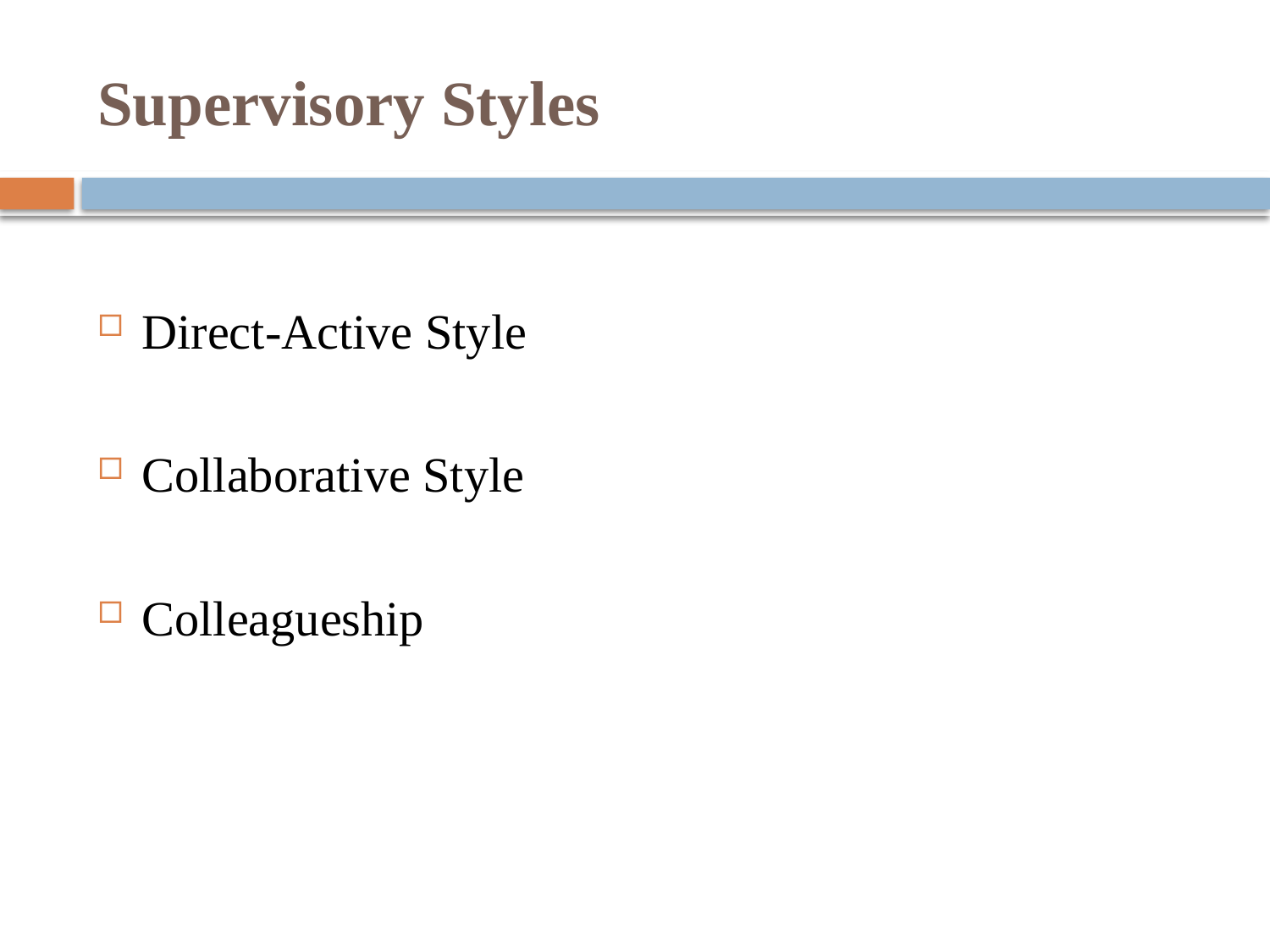

# Supervisory Styles

Direct-Active Style

Collaborative Style

Colleagueship